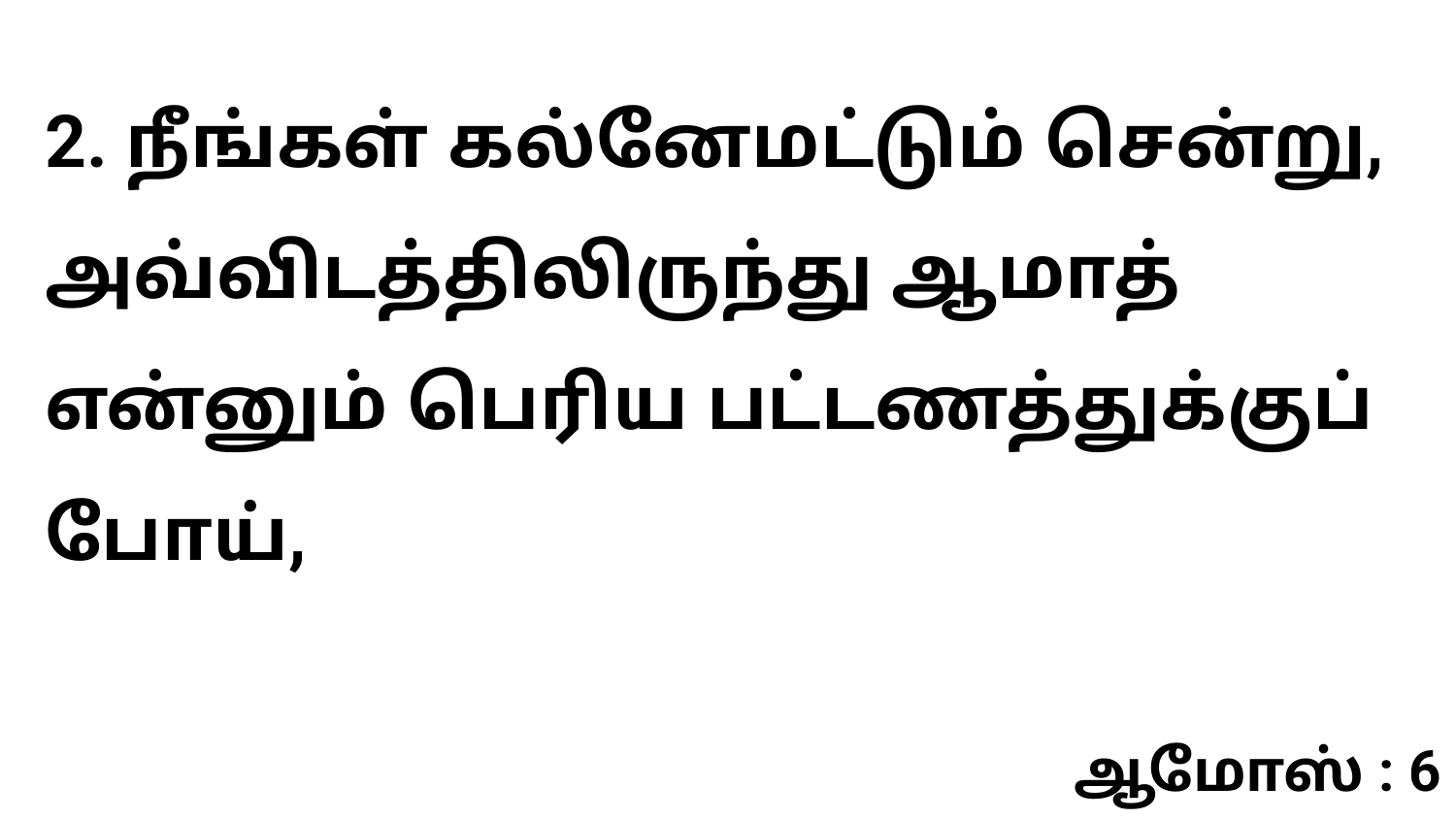

2. நீங்கள் கல்னேமட்டும் சென்று, அவ்விடத்திலிருந்து ஆமாத் என்னும் பெரிய பட்டணத்துக்குப் போய்,
ஆமோஸ் : 6